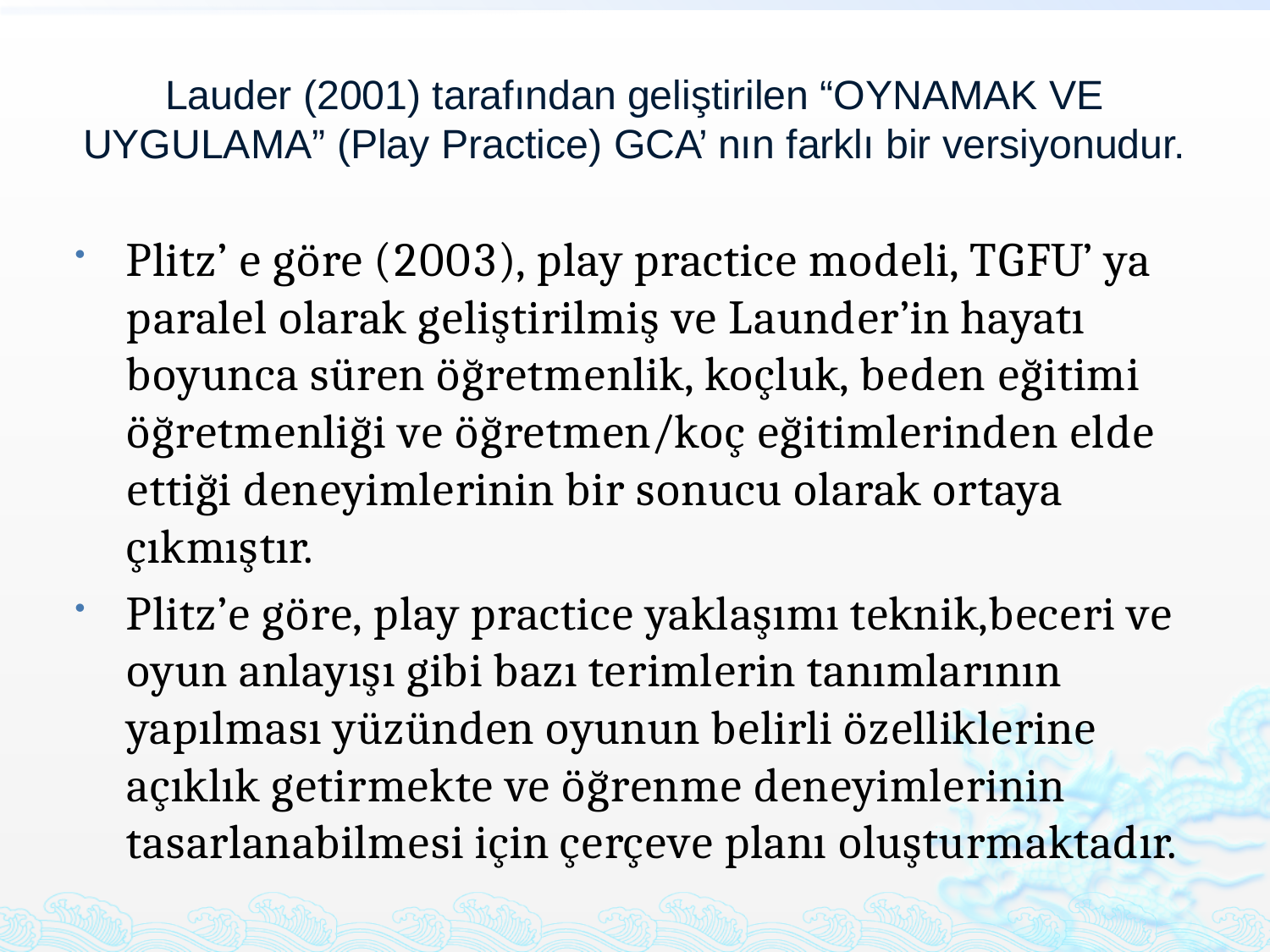

# Lauder (2001) tarafından geliştirilen “OYNAMAK VE UYGULAMA” (Play Practice) GCA’ nın farklı bir versiyonudur.
Plitz’ e göre (2003), play practice modeli, TGFU’ ya paralel olarak geliştirilmiş ve Launder’in hayatı boyunca süren öğretmenlik, koçluk, beden eğitimi öğretmenliği ve öğretmen/koç eğitimlerinden elde ettiği deneyimlerinin bir sonucu olarak ortaya çıkmıştır.
Plitz’e göre, play practice yaklaşımı teknik,beceri ve oyun anlayışı gibi bazı terimlerin tanımlarının yapılması yüzünden oyunun belirli özelliklerine açıklık getirmekte ve öğrenme deneyimlerinin tasarlanabilmesi için çerçeve planı oluşturmaktadır.